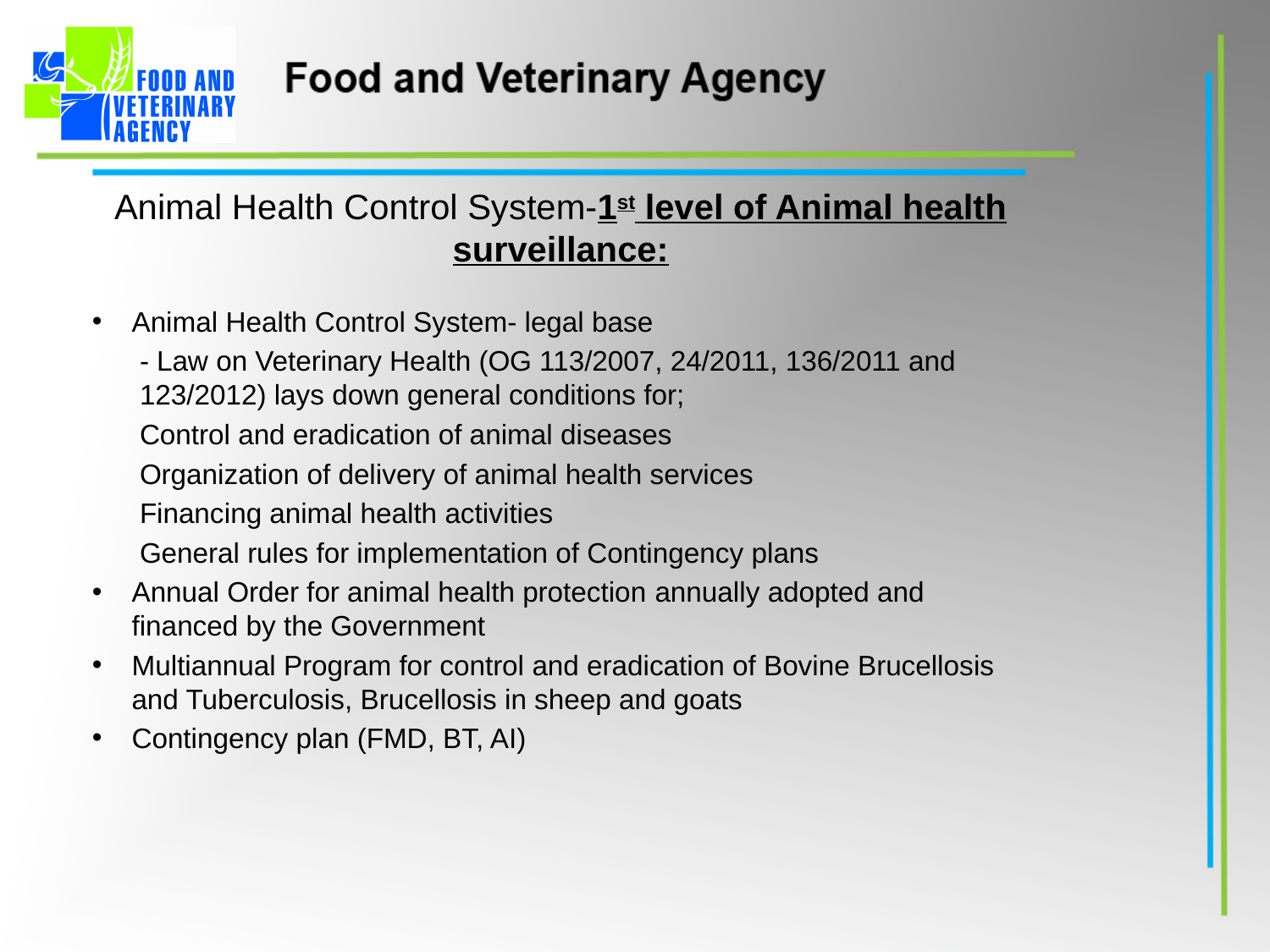

# Animal Health Control System-1st level of Animal health surveillance:
Animal Health Control System- legal base
	- Law on Veterinary Health (OG 113/2007, 24/2011, 136/2011 and 123/2012) lays down general conditions for;
	Control and eradication of animal diseases
	Organization of delivery of animal health services
	Financing animal health activities
	General rules for implementation of Contingency plans
Annual Order for animal health protection annually adopted and financed by the Government
Multiannual Program for control and eradication of Bovine Brucellosis and Tuberculosis, Brucellosis in sheep and goats
Contingency plan (FMD, BT, AI)